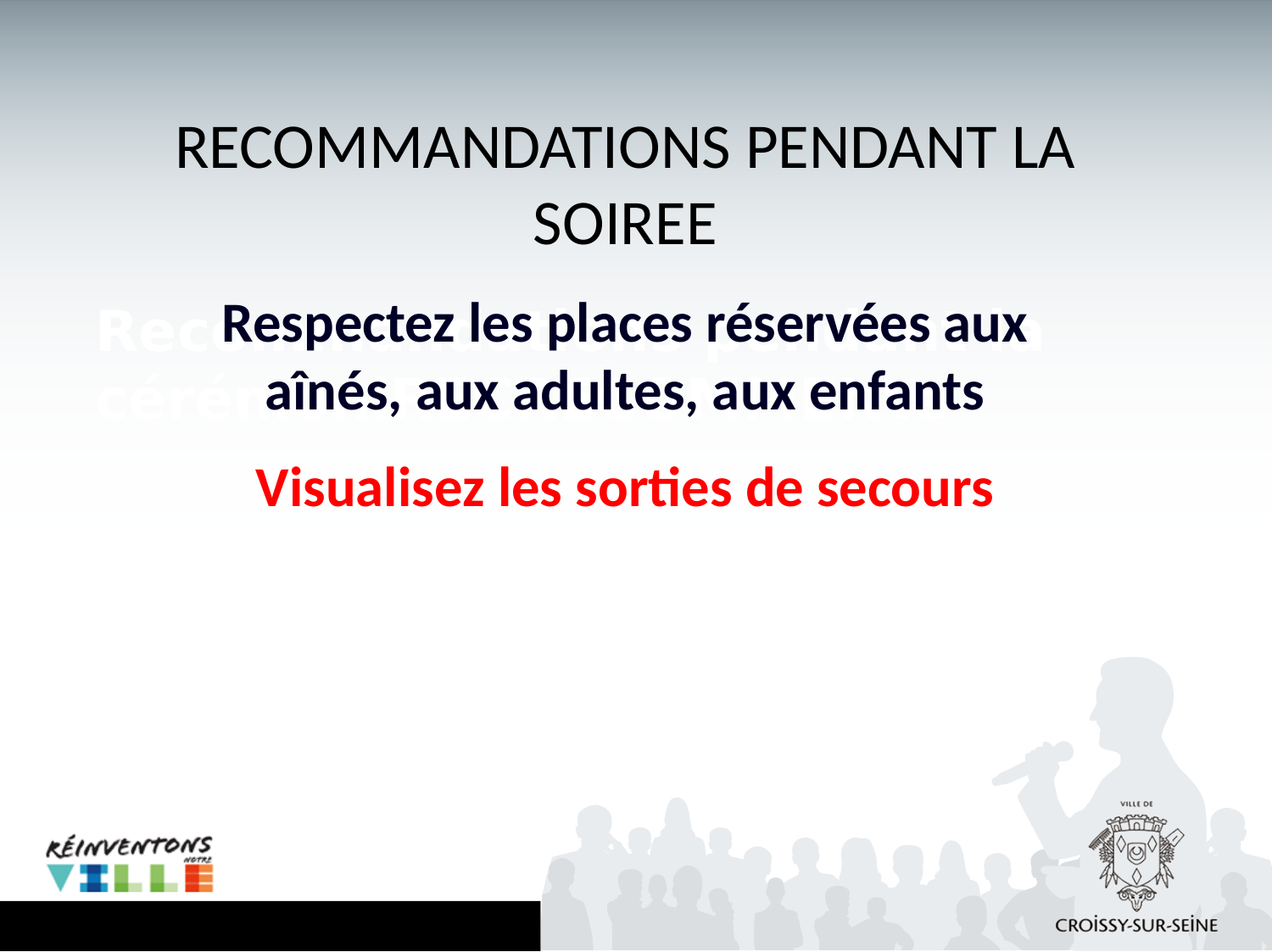

RECOMMANDATIONS PENDANT LA SOIREE
Respectez les places réservées aux aînés, aux adultes, aux enfants
Visualisez les sorties de secours

# Recommandations pendant la cérémoniRECRECOMMENte